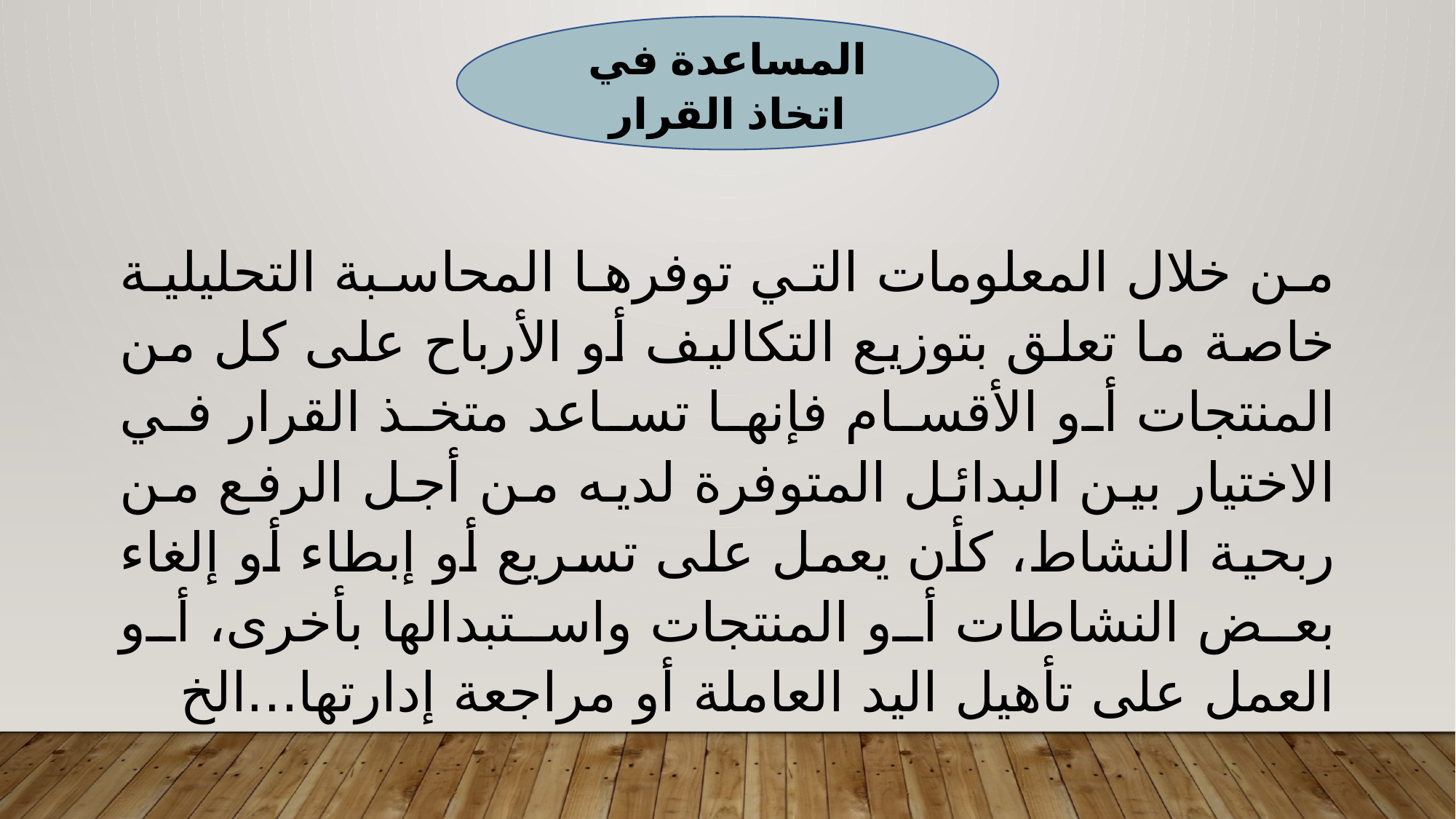

المساعدة في اتخاذ القرار
من خلال المعلومات التي توفرها المحاسبة التحليلية خاصة ما تعلق بتوزيع التكاليف أو الأرباح على كل من المنتجات أو الأقسام فإنها تساعد متخذ القرار في الاختيار بين البدائل المتوفرة لديه من أجل الرفع من ربحية النشاط، كأن يعمل على تسريع أو إبطاء أو إلغاء بعض النشاطات أو المنتجات واستبدالها بأخرى، أو العمل على تأهيل اليد العاملة أو مراجعة إدارتها...الخ